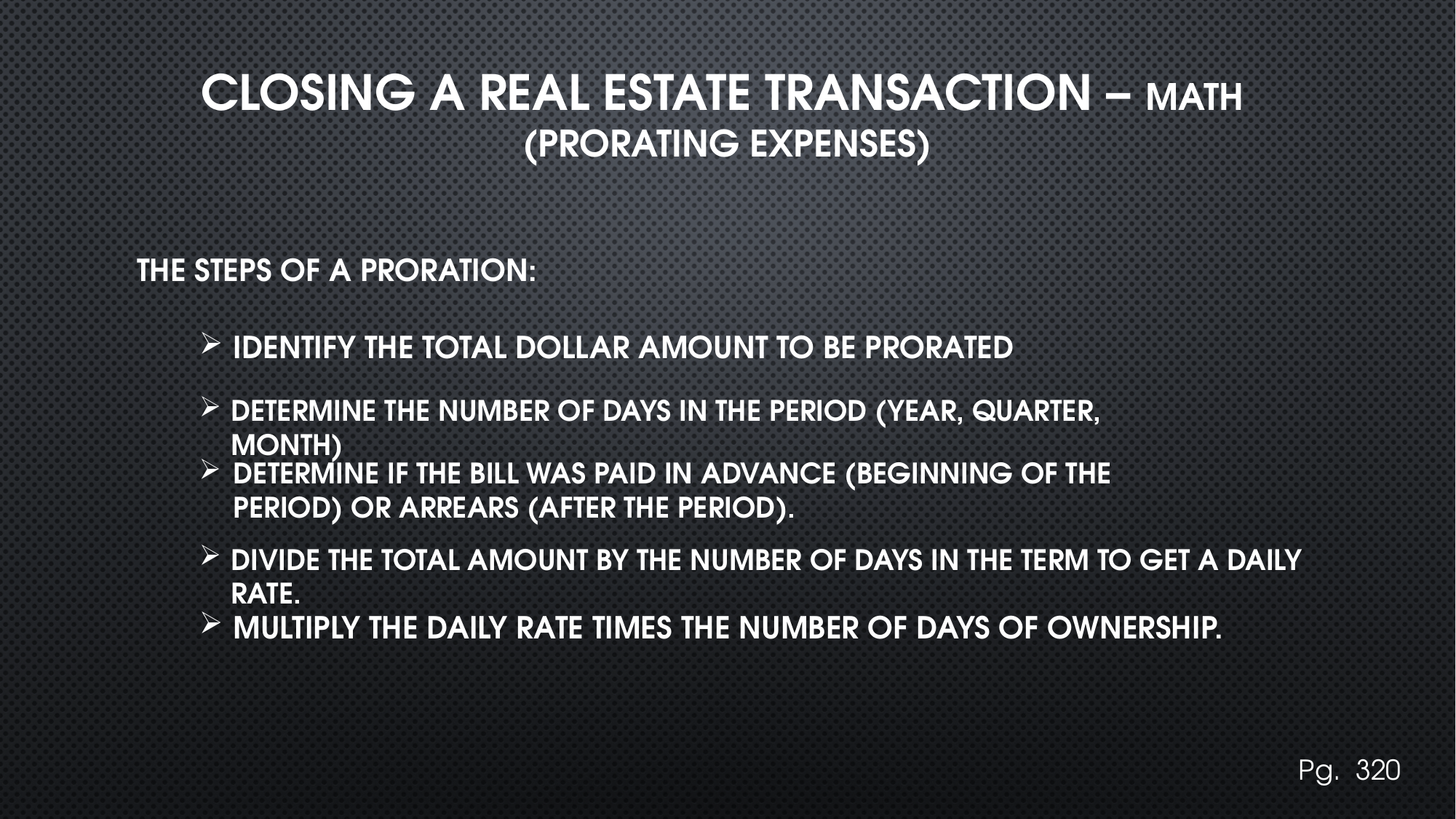

Closing a Real Estate transaction – math
(Prorating Expenses)
The steps of a proration:
Identify the total dollar amount to be prorated
Determine the number of days in the period (Year, quarter, month)
Determine if the Bill was paid in advance (beginning of the period) or arrears (after the period).
Divide the total amount by the number of days in the term to get a daily rate.
Multiply the daily rate times the number of days of ownership.
Pg.  320